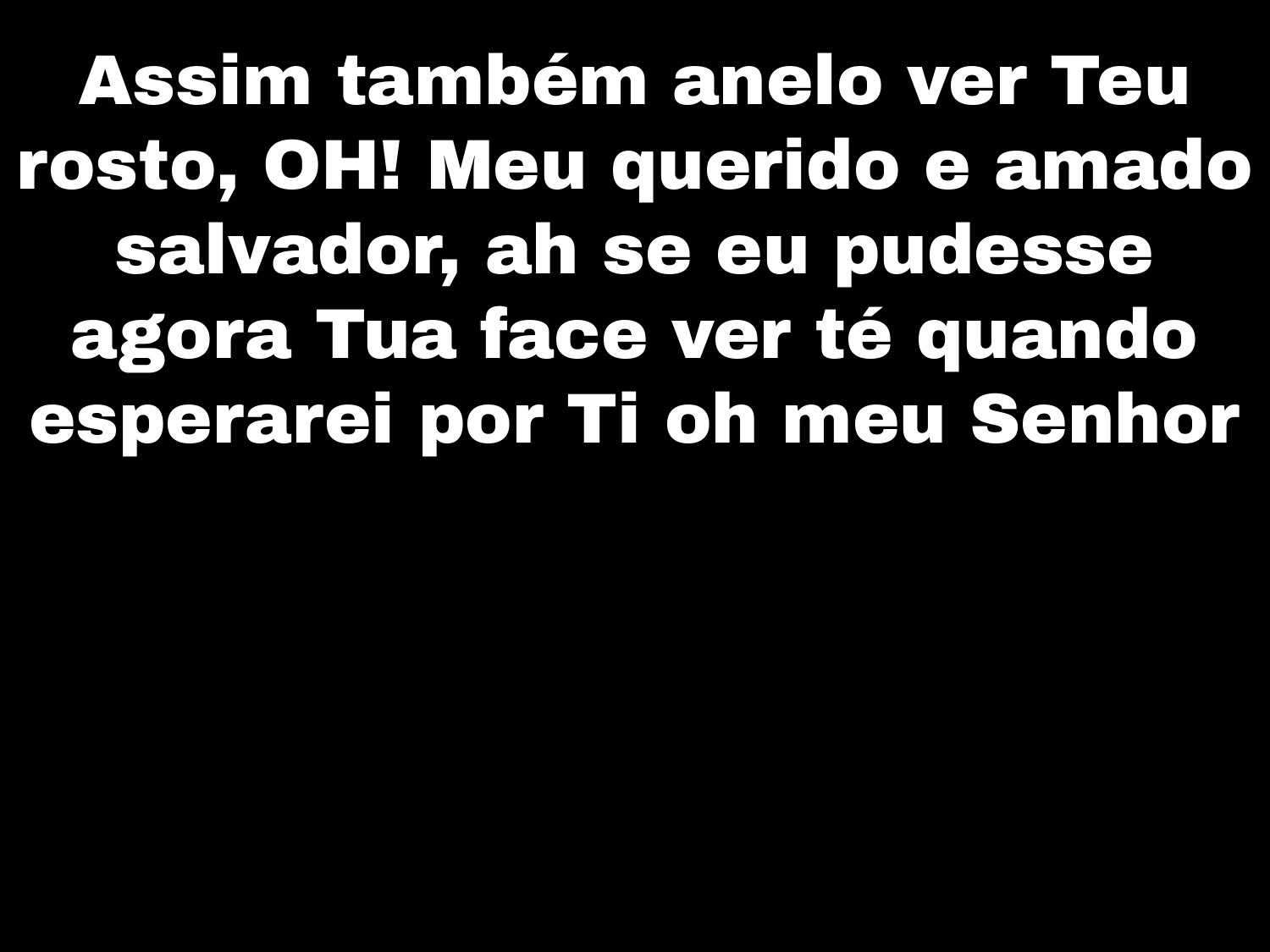

# Assim também anelo ver Teu rosto, OH! Meu querido e amado salvador, ah se eu pudesse agora Tua face ver té quando esperarei por Ti oh meu Senhor